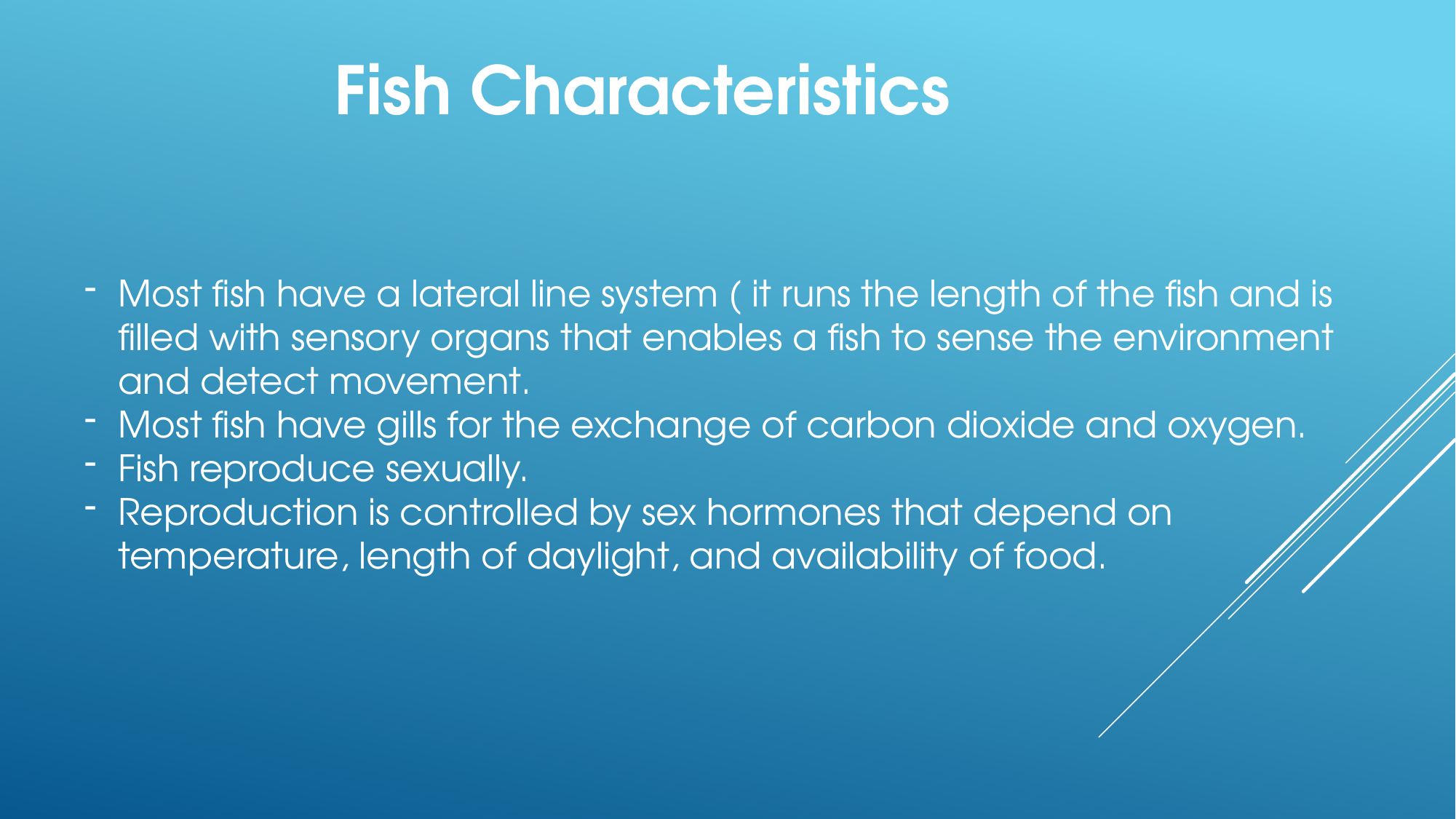

Fish Characteristics
Most fish have a lateral line system ( it runs the length of the fish and is filled with sensory organs that enables a fish to sense the environment and detect movement.
Most fish have gills for the exchange of carbon dioxide and oxygen.
Fish reproduce sexually.
Reproduction is controlled by sex hormones that depend on temperature, length of daylight, and availability of food.